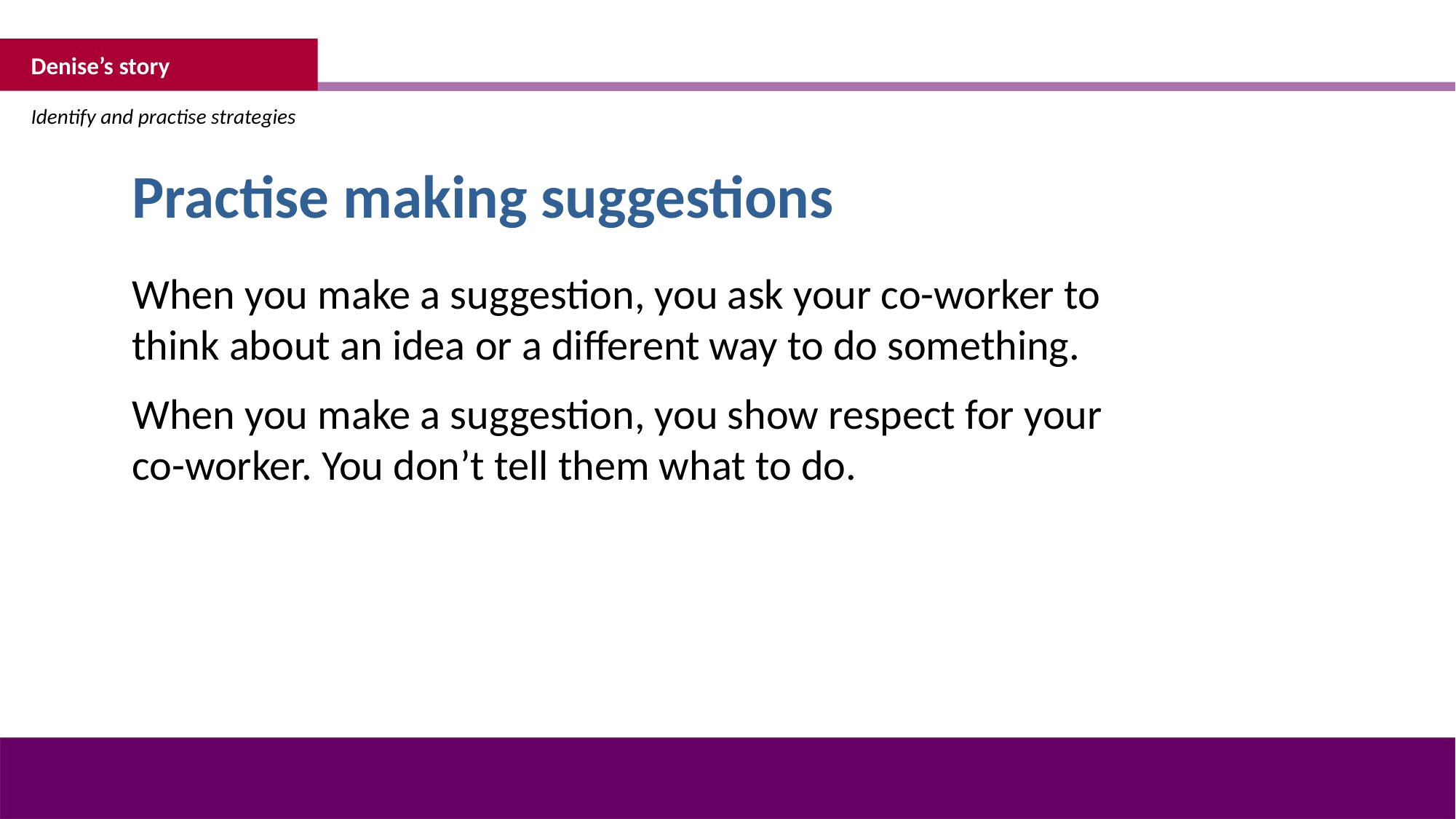

Denise’s story
Identify and practise strategies

Practise making suggestions
When you make a suggestion, you ask your co-worker to think about an idea or a different way to do something.
When you make a suggestion, you show respect for your co-worker. You don’t tell them what to do.